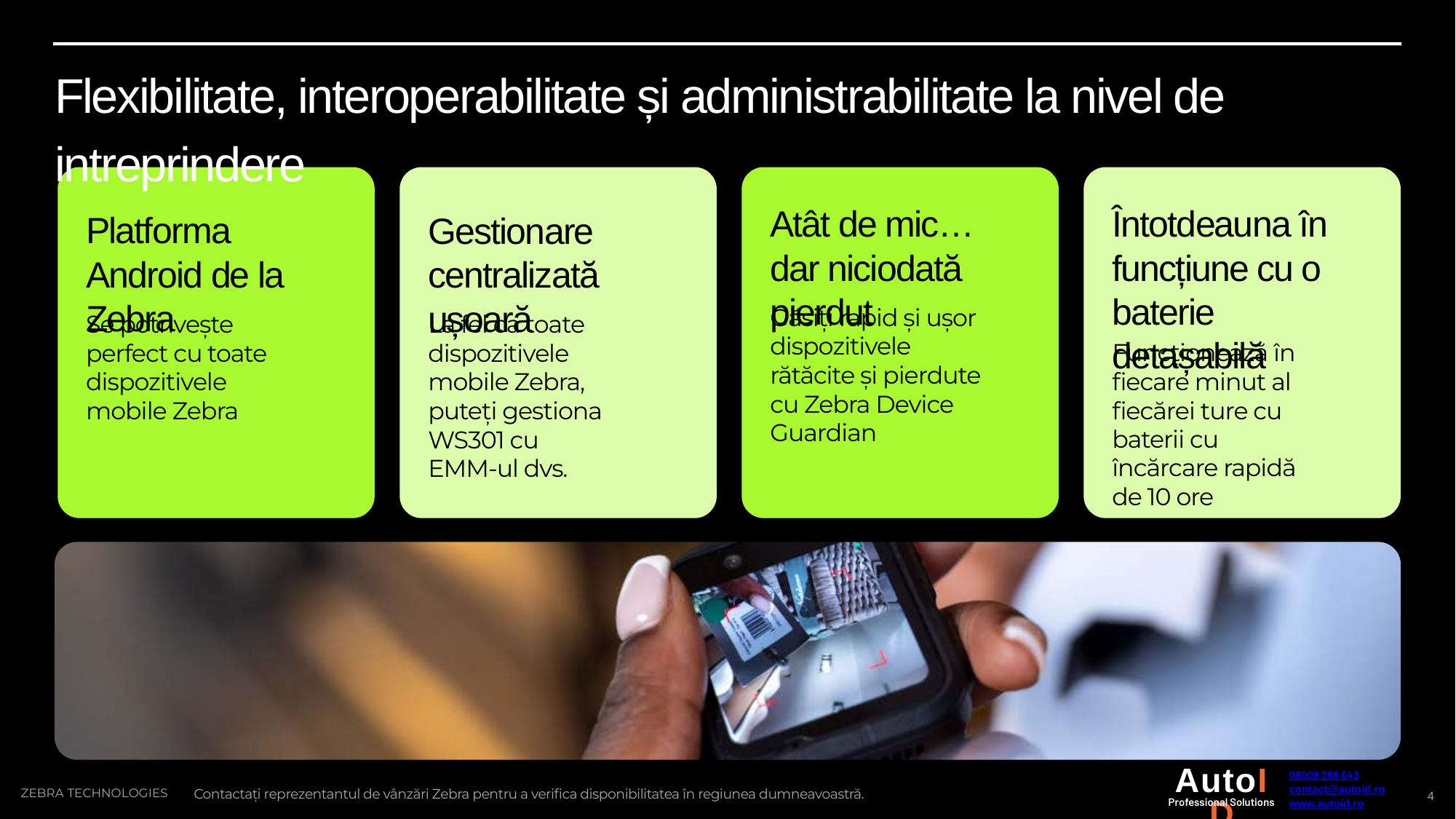

Flexibilitate, interoperabilitate și administrabilitate la nivel de intreprindere

Atât de mic… dar niciodată pierdut
Întotdeauna în funcțiune cu o baterie detașabilă
Platforma Android de la Zebra
Gestionare centralizată ușoară

Găsiți rapid și ușor dispozitivele rătăcite și pierdute cu Zebra Device Guardian
Se potrivește perfect cu toate dispozitivele mobile Zebra
La fel ca toate dispozitivele mobile Zebra, puteți gestiona WS301 cu
EMM-ul dvs.

Funcționează în fiecare minut al fiecărei ture cu baterii cu încărcare rapidă de 10 ore

AutoID
08008 288 643
contact@autoid.ro
Professional Solutions
www.autoid.ro
ZEBRA TECHNOLOGIES
Contactați reprezentantul de vânzări Zebra pentru a verifica disponibilitatea în regiunea dumneavoastră.
4